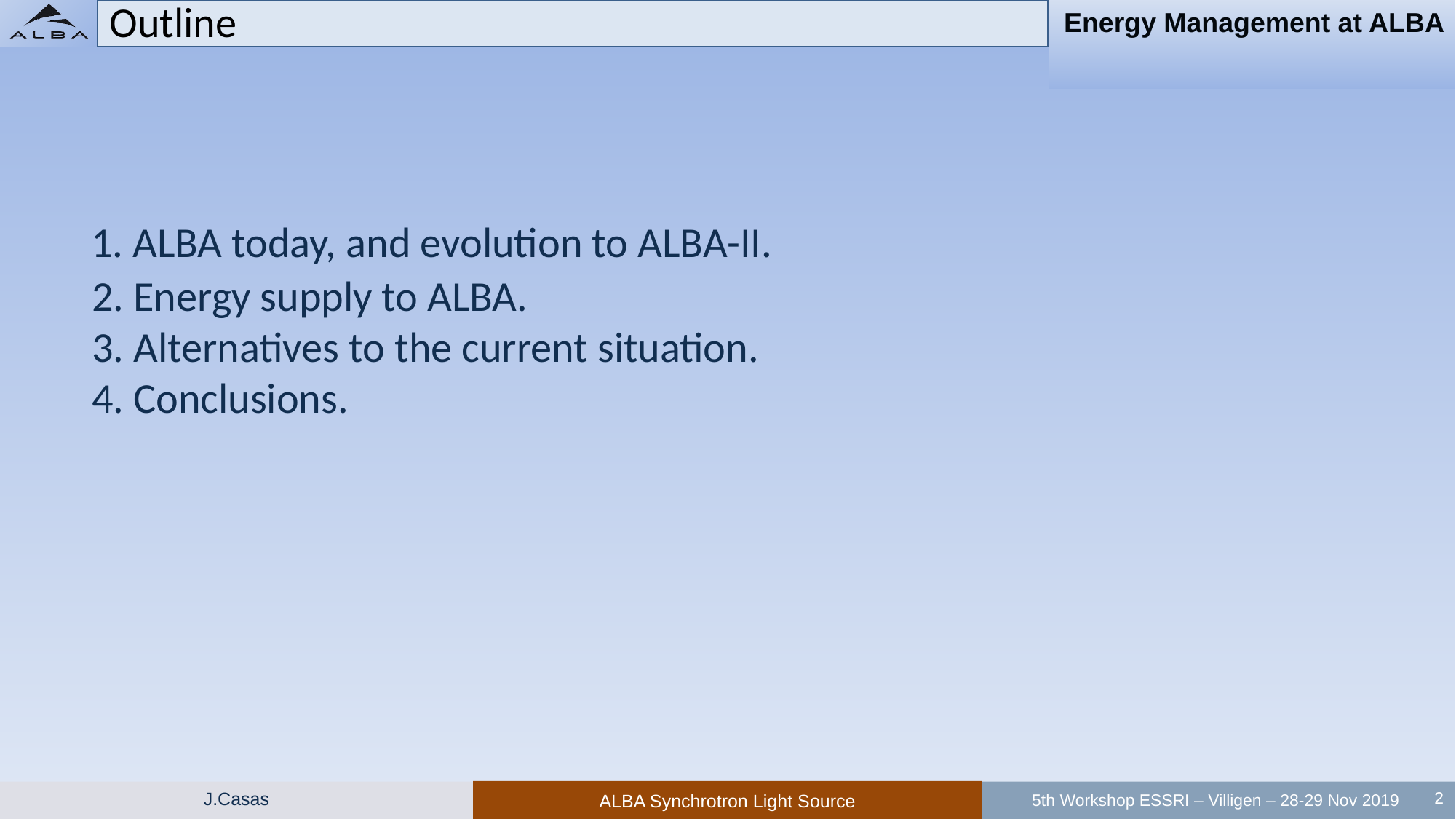

Outline

2. Energy supply to ALBA.
3. Alternatives to the current situation.
4. Conclusions.
1. ALBA today, and evolution to ALBA-II.